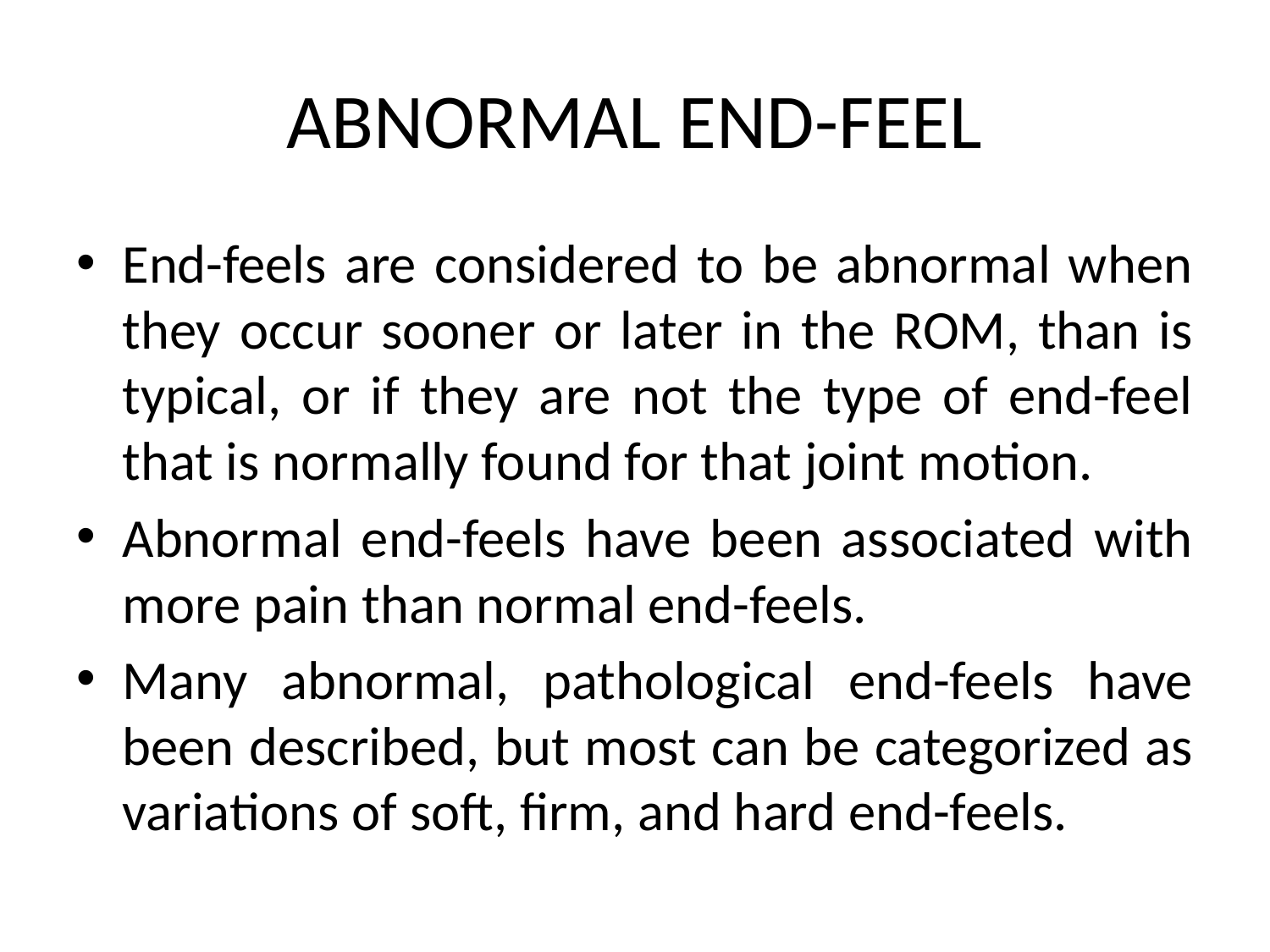

# ABNORMAL END-FEEL
End-feels are considered to be abnormal when they occur sooner or later in the ROM, than is typical, or if they are not the type of end-feel that is normally found for that joint motion.
Abnormal end-feels have been associated with more pain than normal end-feels.
Many abnormal, pathological end-feels have been described, but most can be categorized as variations of soft, firm, and hard end-feels.